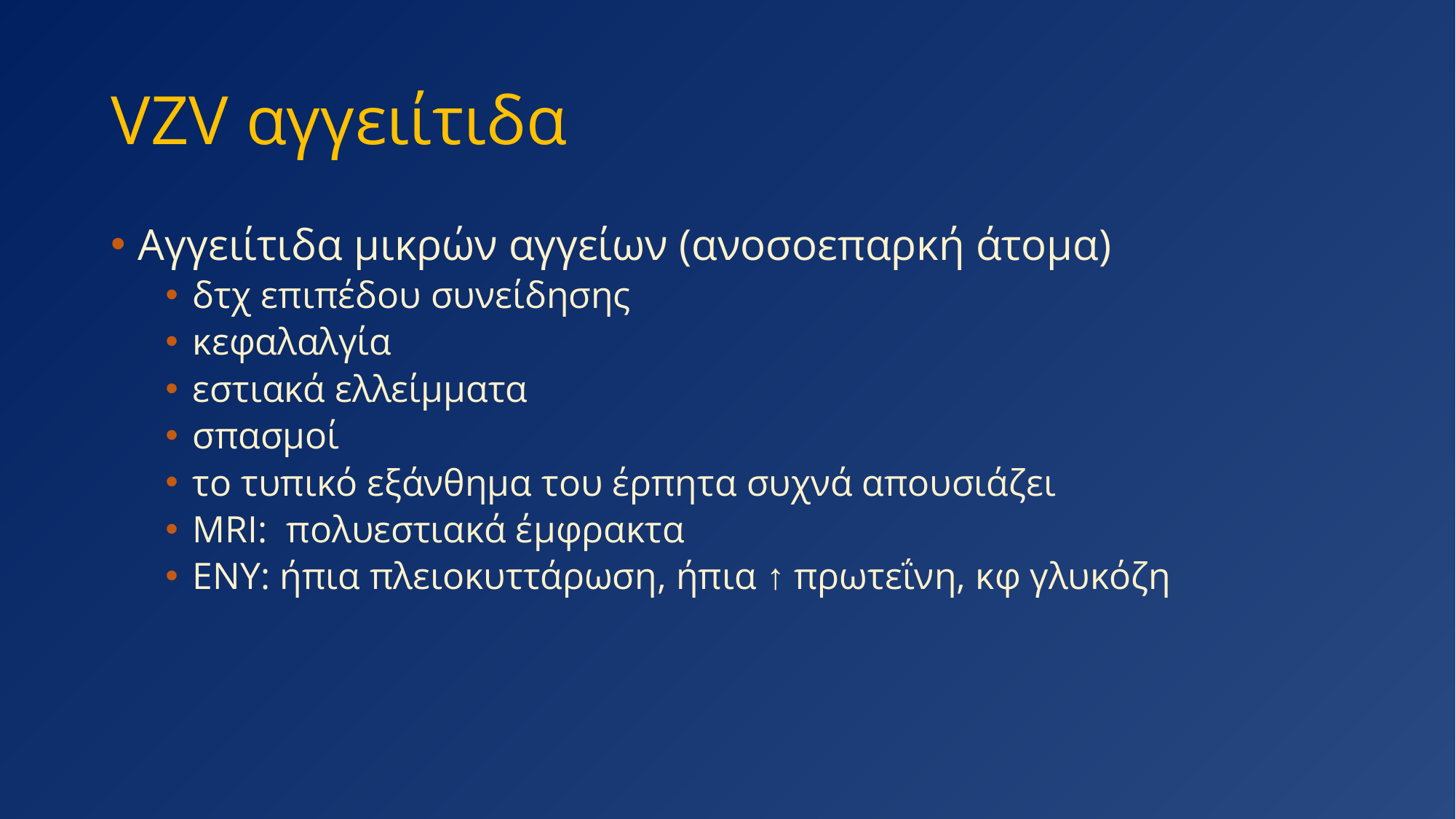

# VZV αγγειίτιδα
Αγγειίτιδα μικρών αγγείων (ανοσοεπαρκή άτομα)
δτχ επιπέδου συνείδησης
κεφαλαλγία
εστιακά ελλείμματα
σπασμοί
το τυπικό εξάνθημα του έρπητα συχνά απουσιάζει
MRI:  πολυεστιακά έμφρακτα
ENY: ήπια πλειοκυττάρωση, ήπια ↑ πρωτεΐνη, κφ γλυκόζη